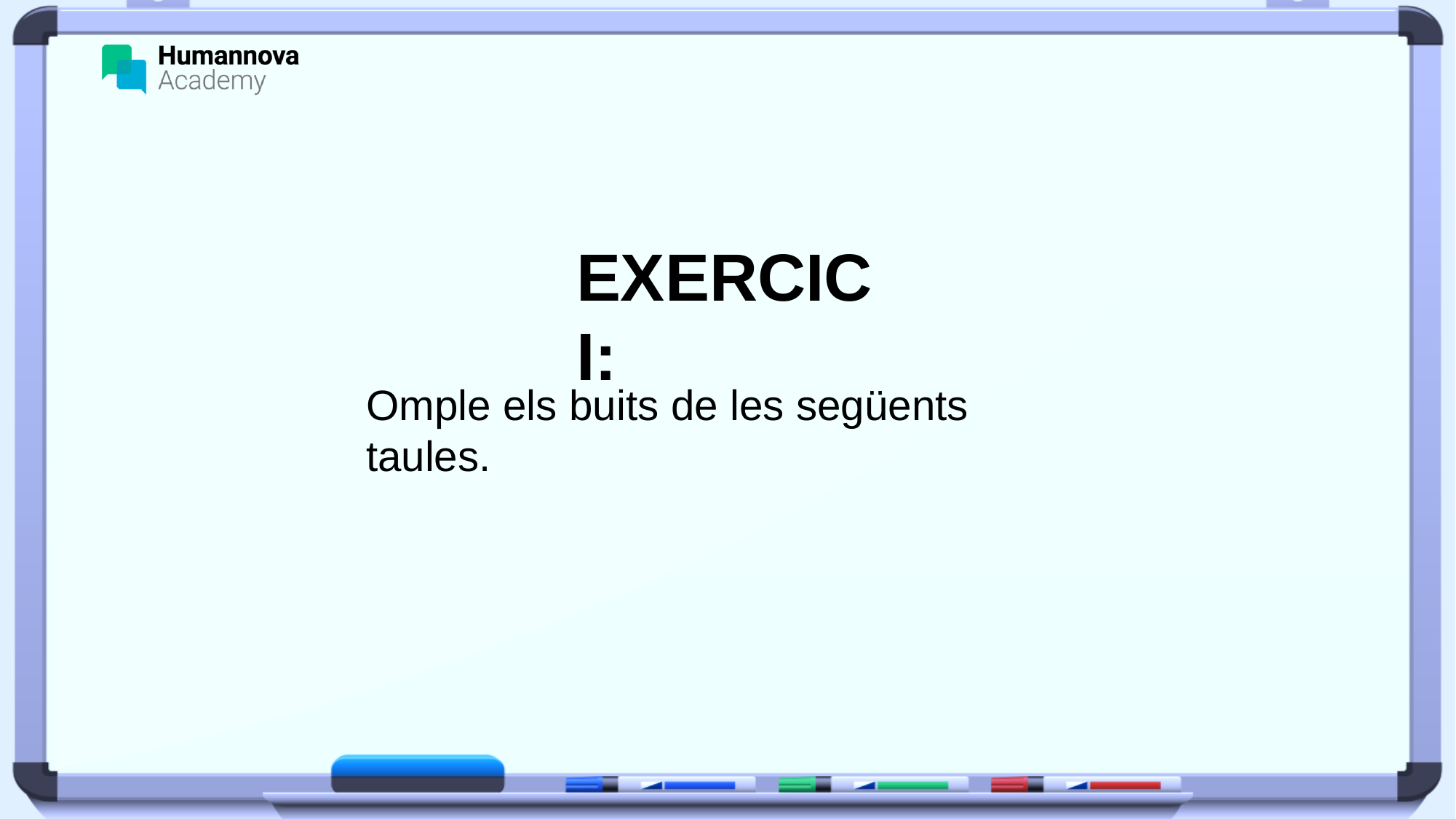

# EXERCICI:
Omple els buits de les següents taules.